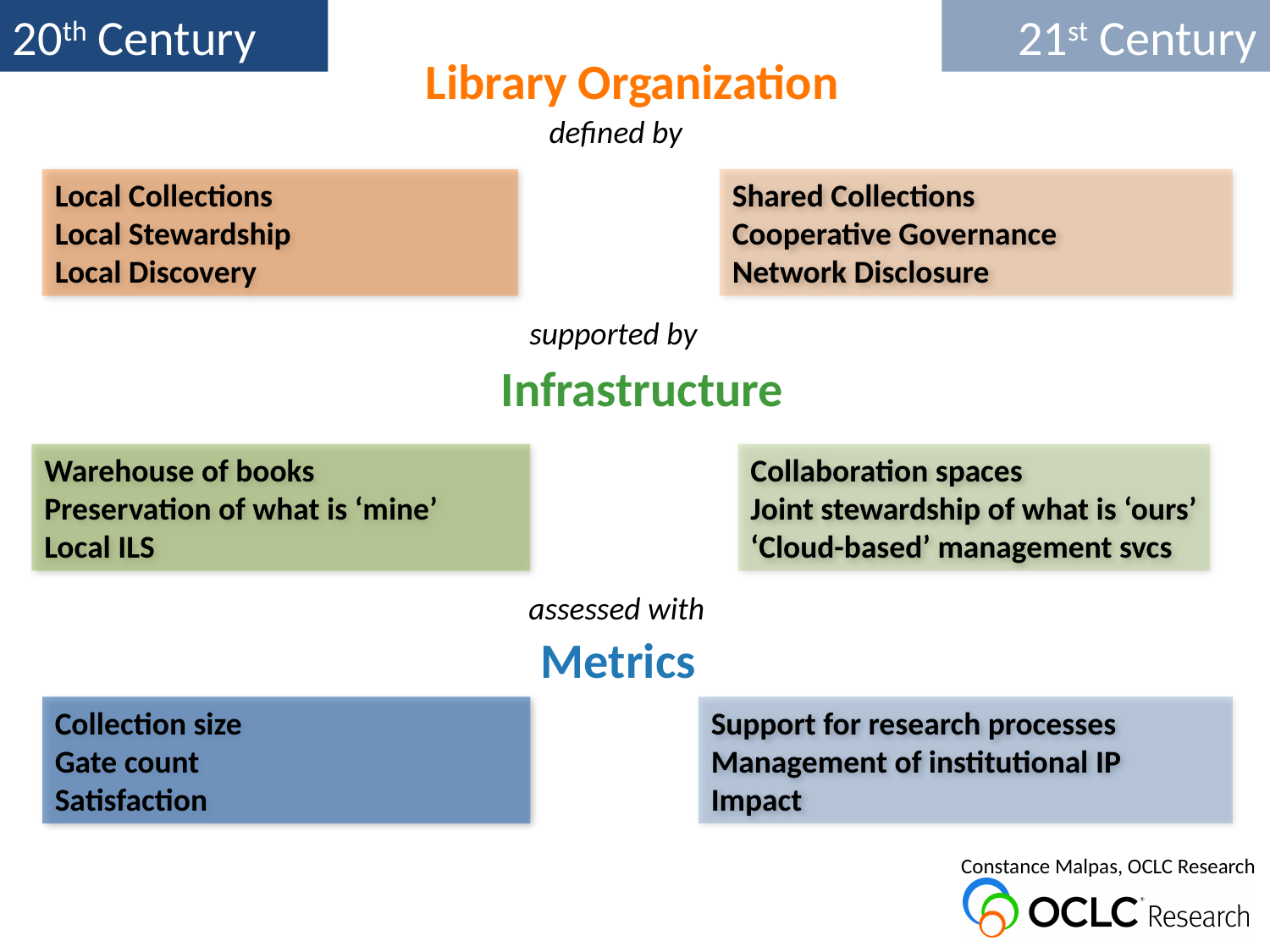

20th Century
21st Century
Library Organization
defined by
Local Collections
Local Stewardship
Local Discovery
Shared Collections
Cooperative Governance
Network Disclosure
supported by
Infrastructure
Warehouse of books
Preservation of what is ‘mine’
Local ILS
Collaboration spaces
Joint stewardship of what is ‘ours’
‘Cloud-based’ management svcs
assessed with
Metrics
Collection size
Gate count
Satisfaction
Support for research processes
Management of institutional IP
Impact
Constance Malpas, OCLC Research